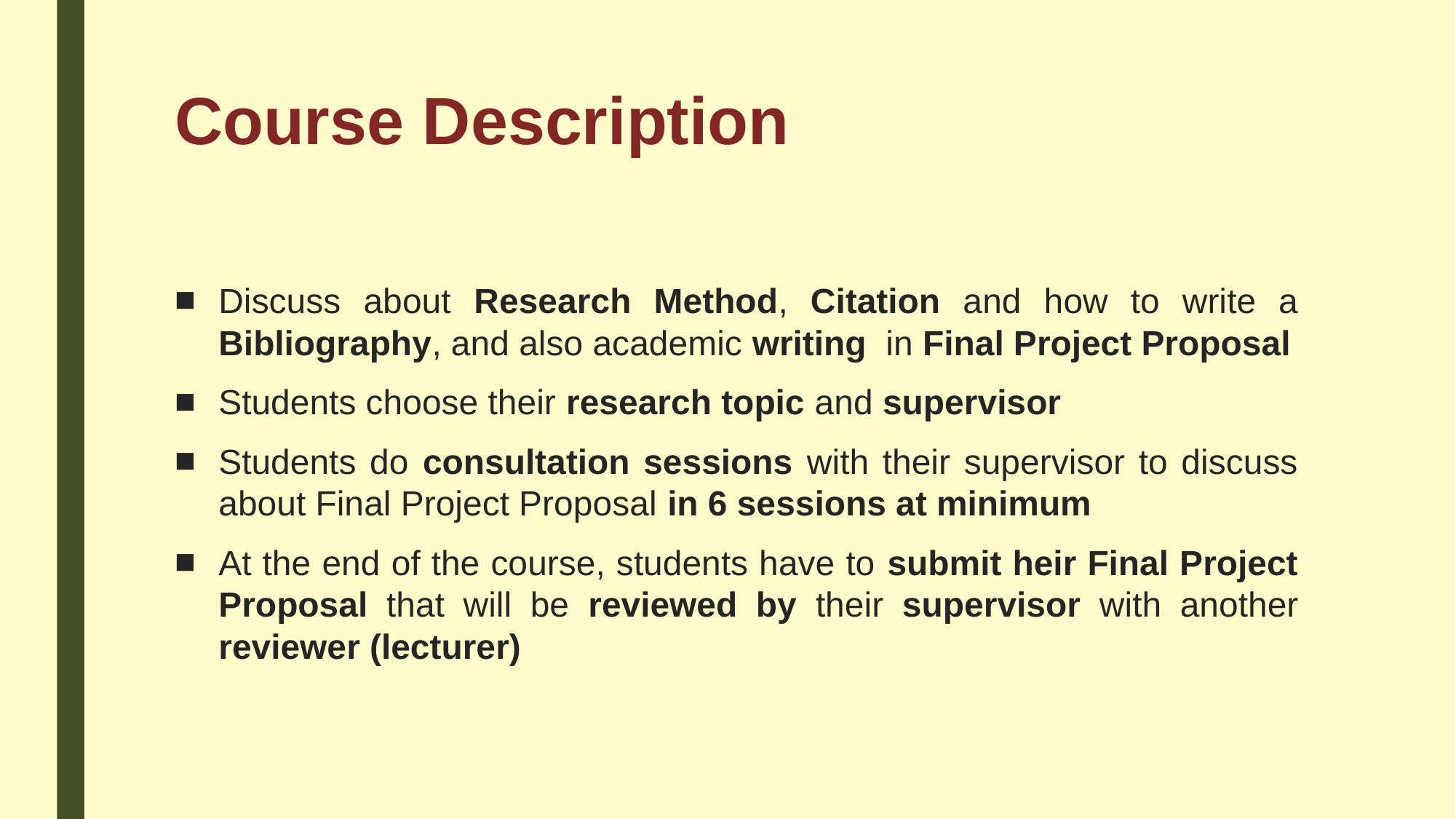

# Course Description
Discuss about Research Method, Citation and how to write a Bibliography, and also academic writing  in Final Project Proposal
Students choose their research topic and supervisor
Students do consultation sessions with their supervisor to discuss about Final Project Proposal in 6 sessions at minimum
At the end of the course, students have to submit heir Final Project Proposal that will be reviewed by their supervisor with another reviewer (lecturer)